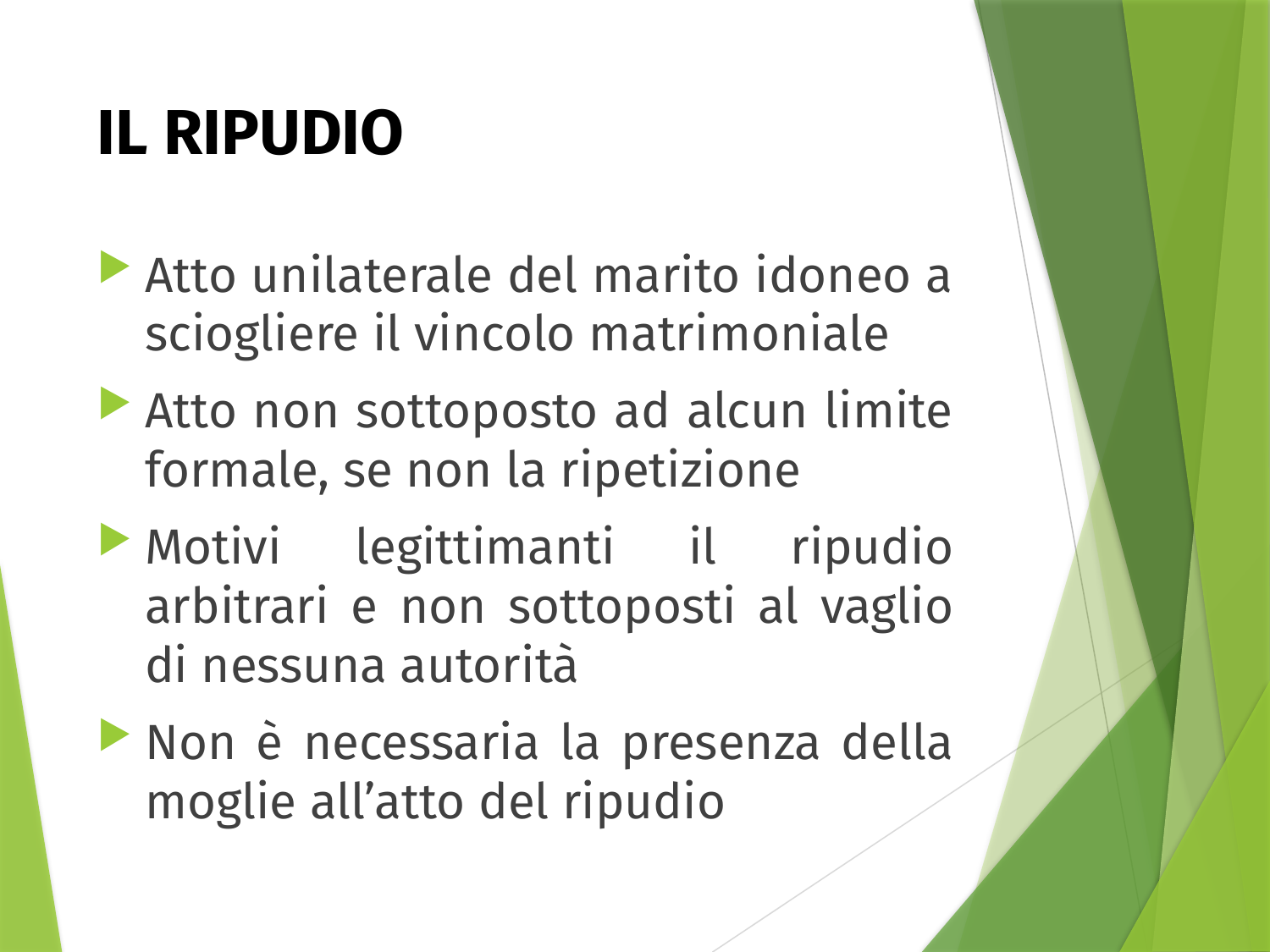

# IL RIPUDIO
Atto unilaterale del marito idoneo a sciogliere il vincolo matrimoniale
Atto non sottoposto ad alcun limite formale, se non la ripetizione
Motivi legittimanti il ripudio arbitrari e non sottoposti al vaglio di nessuna autorità
Non è necessaria la presenza della moglie all’atto del ripudio